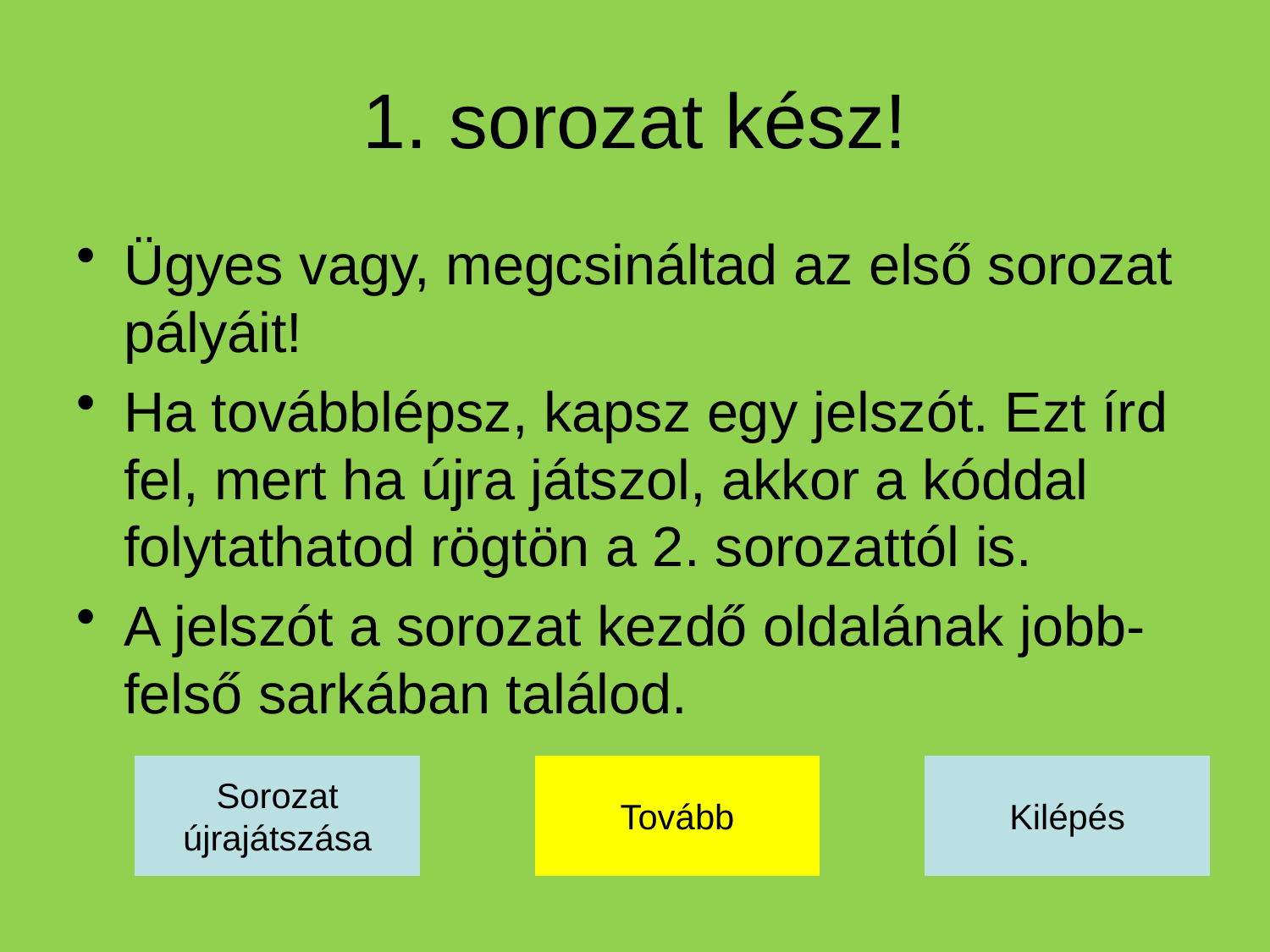

# 1. sorozat kész!
Ügyes vagy, megcsináltad az első sorozat pályáit!
Ha továbblépsz, kapsz egy jelszót. Ezt írd fel, mert ha újra játszol, akkor a kóddal folytathatod rögtön a 2. sorozattól is.
A jelszót a sorozat kezdő oldalának jobb-felső sarkában találod.
Sorozat
újrajátszása
Tovább
Kilépés